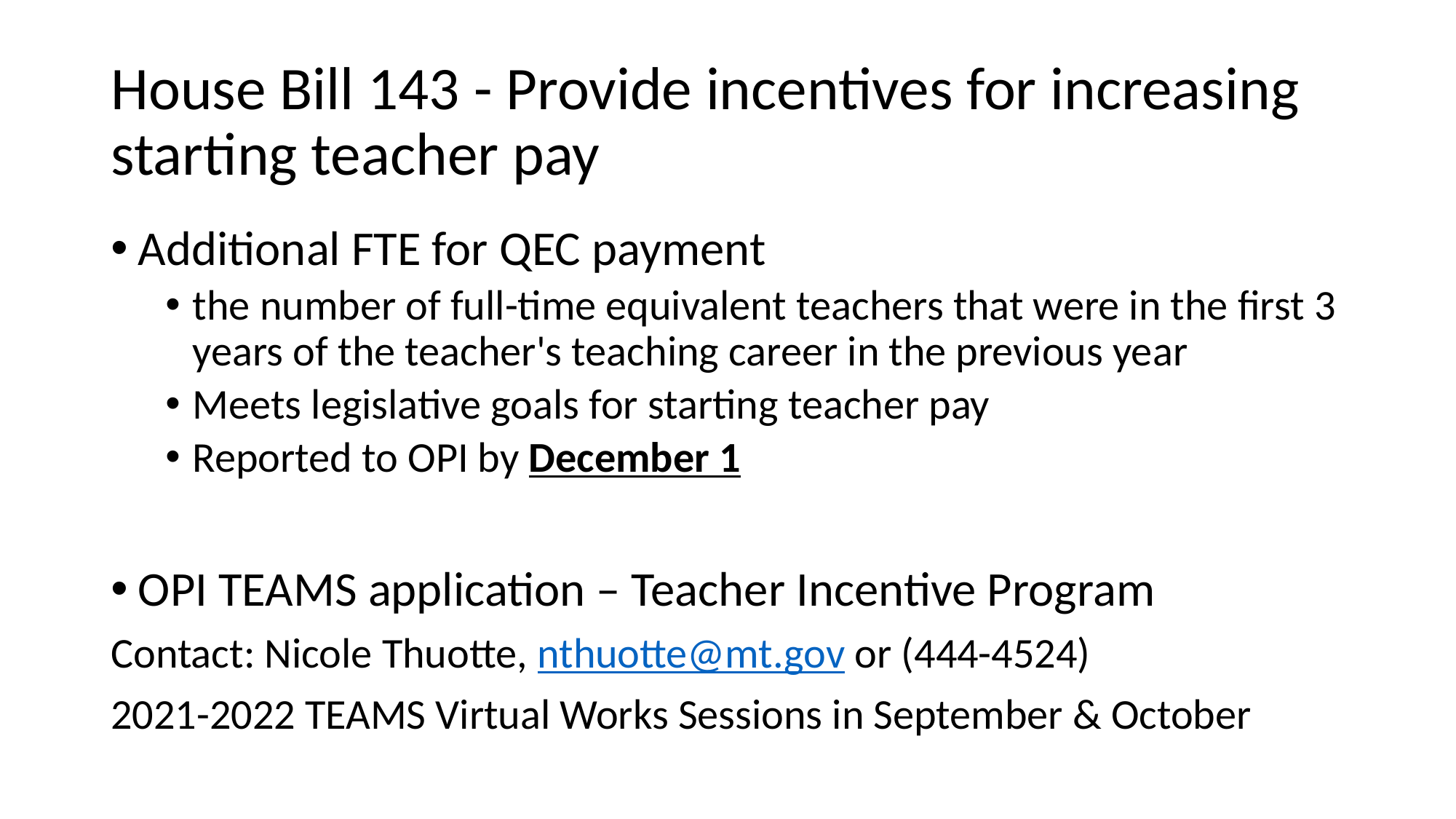

# House Bill 143 - Provide incentives for increasing starting teacher pay
Additional FTE for QEC payment
the number of full-time equivalent teachers that were in the first 3 years of the teacher's teaching career in the previous year
Meets legislative goals for starting teacher pay
Reported to OPI by December 1

OPI TEAMS application – Teacher Incentive Program
Contact: Nicole Thuotte, nthuotte@mt.gov or (444-4524)
2021-2022 TEAMS Virtual Works Sessions in September & October